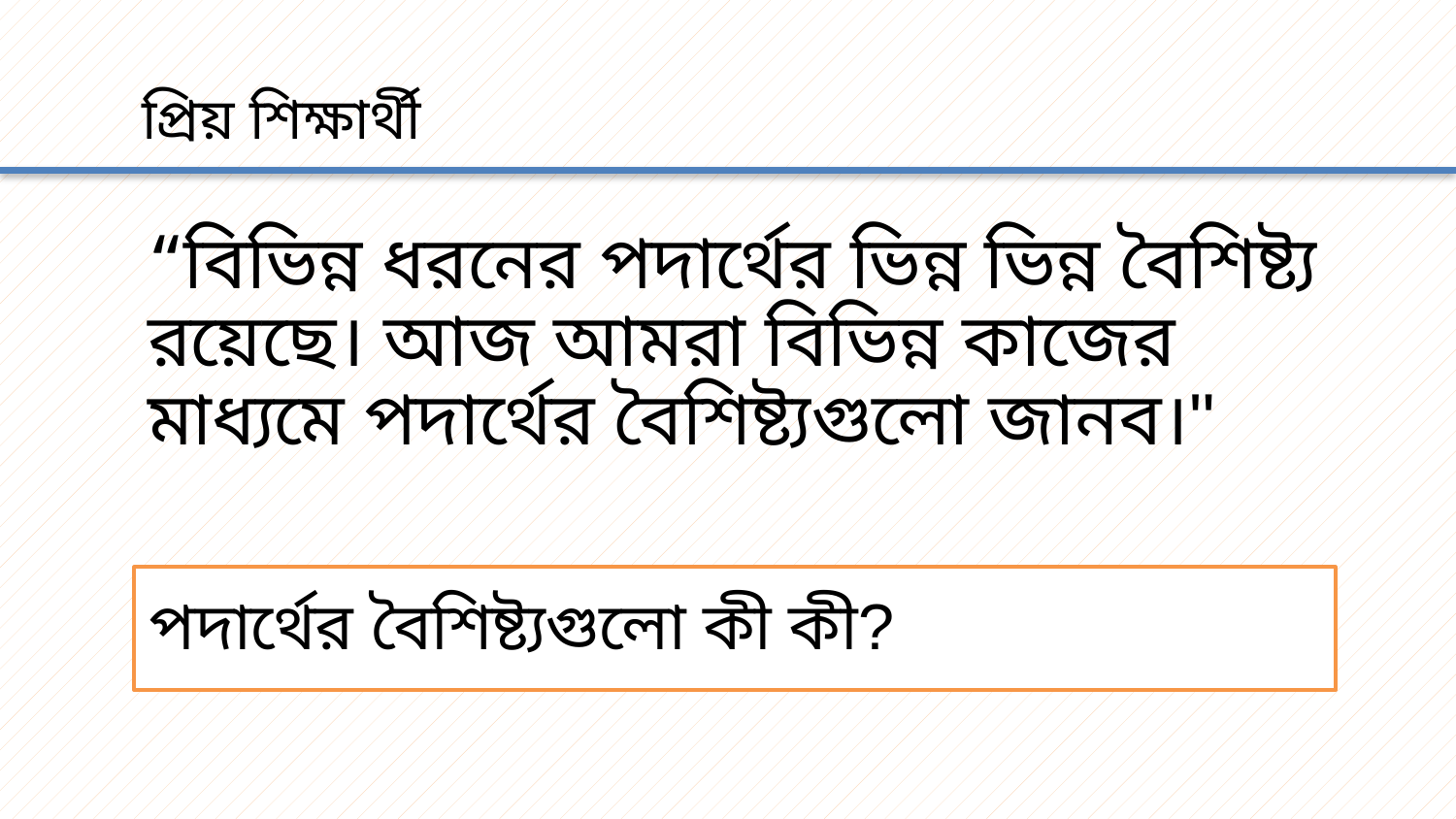

প্রিয় শিক্ষার্থী
“বিভিন্ন ধরনের পদার্থের ভিন্ন ভিন্ন বৈশিষ্ট্য রয়েছে। আজ আমরা বিভিন্ন কাজের মাধ্যমে পদার্থের বৈশিষ্ট্যগুলো জানব।"
পদার্থের বৈশিষ্ট্যগুলো কী কী?